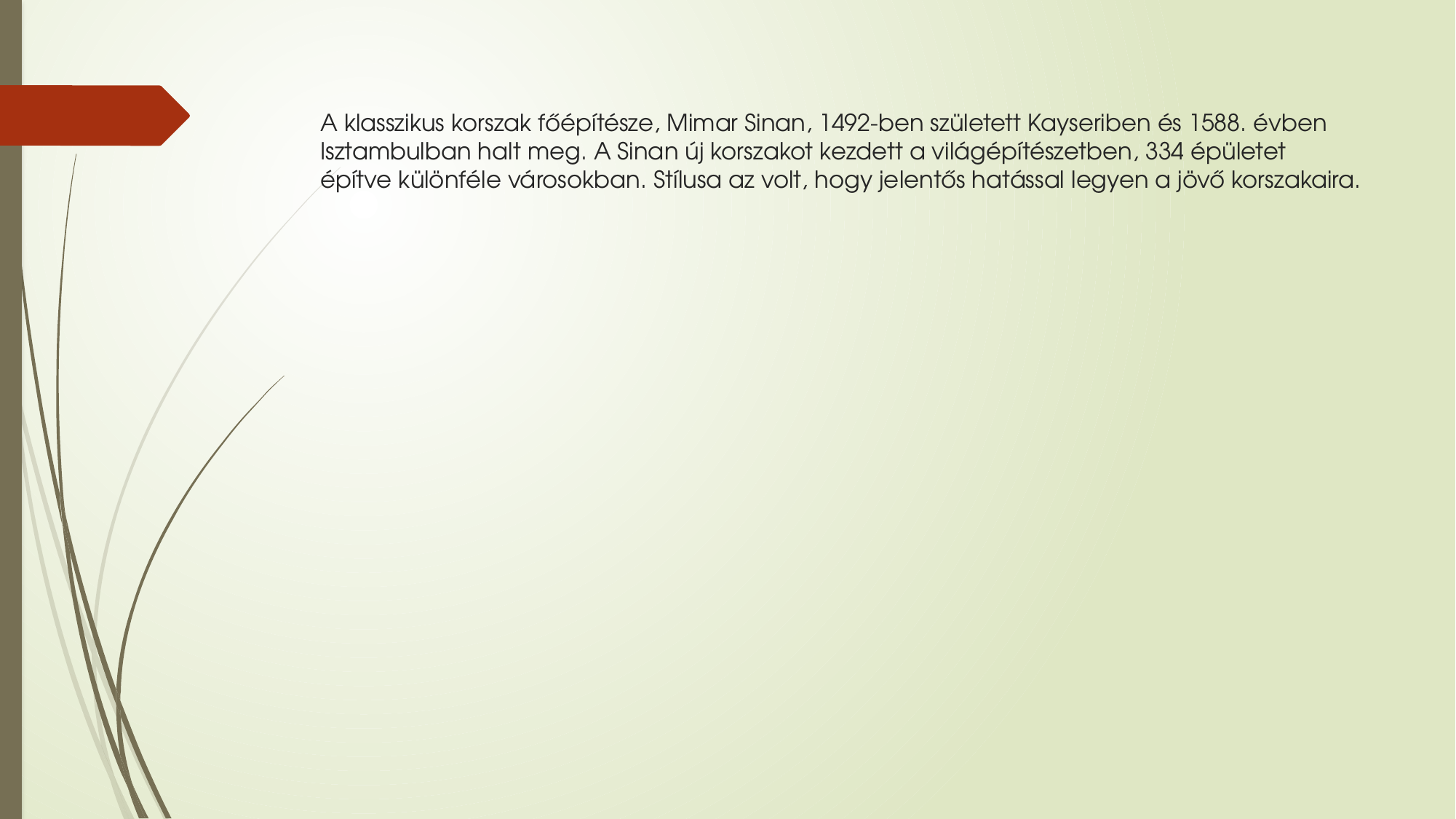

# A klasszikus korszak főépítésze, Mimar Sinan, 1492-ben született Kayseriben és 1588. évben Isztambulban halt meg. A Sinan új korszakot kezdett a világépítészetben, 334 épületet építve különféle városokban. Stílusa az volt, hogy jelentős hatással legyen a jövő korszakaira.